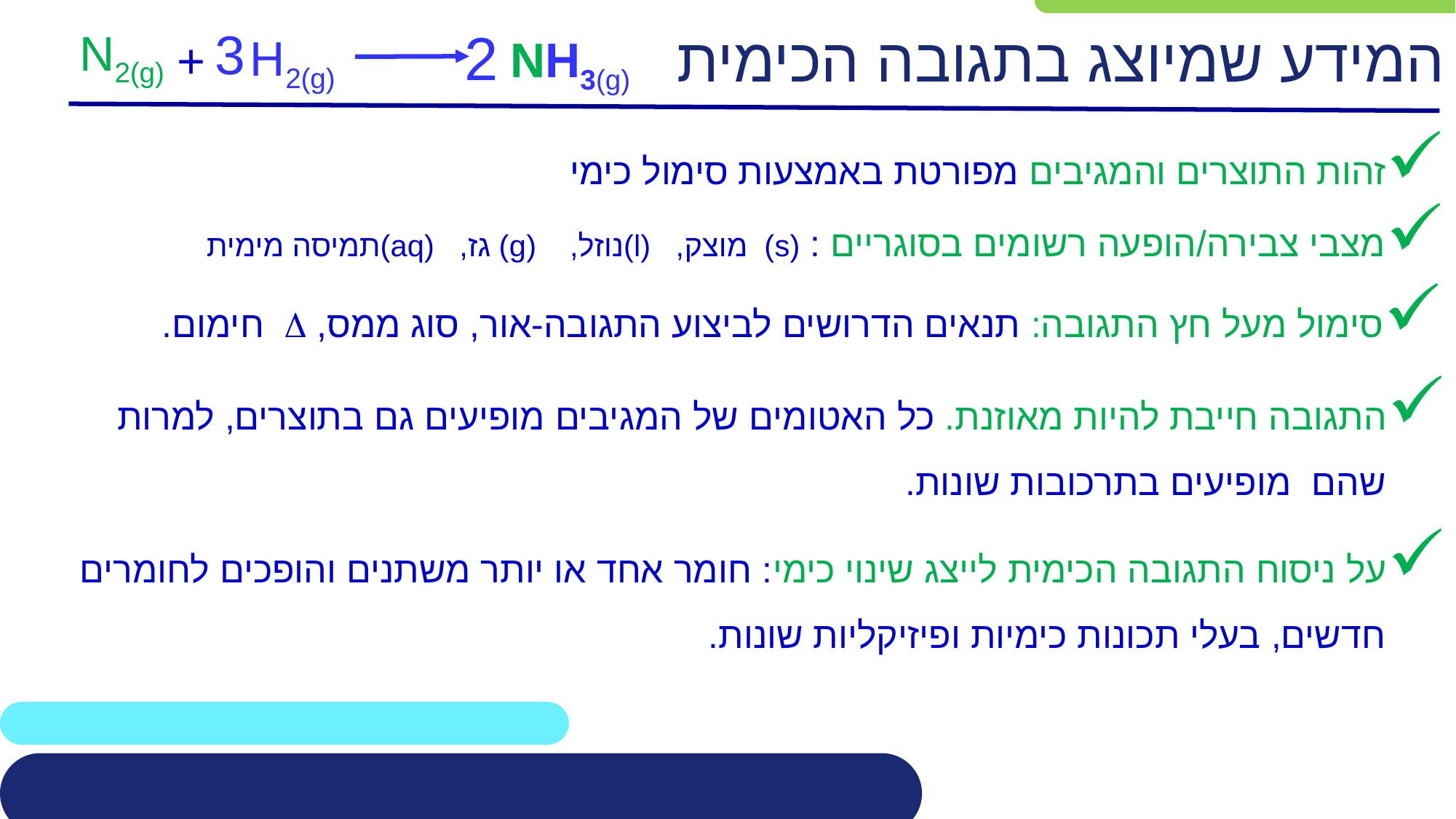

# המידע שמיוצג בתגובה הכימית
2
3
N2(g)
H2(g)
NH3(g)
+
זהות התוצרים והמגיבים מפורטת באמצעות סימול כימי
מצבי צבירה/הופעה רשומים בסוגריים : (s)  מוצק,   (l)נוזל,    (g) גז,   (aq)תמיסה מימית
סימול מעל חץ התגובה: תנאים הדרושים לביצוע התגובה-אור, סוג ממס, Δ  חימום.
התגובה חייבת להיות מאוזנת. כל האטומים של המגיבים מופיעים גם בתוצרים, למרות
      שהם  מופיעים בתרכובות שונות.
על ניסוח התגובה הכימית לייצג שינוי כימי: חומר אחד או יותר משתנים והופכים לחומרים
      חדשים, בעלי תכונות כימיות ופיזיקליות שונות.